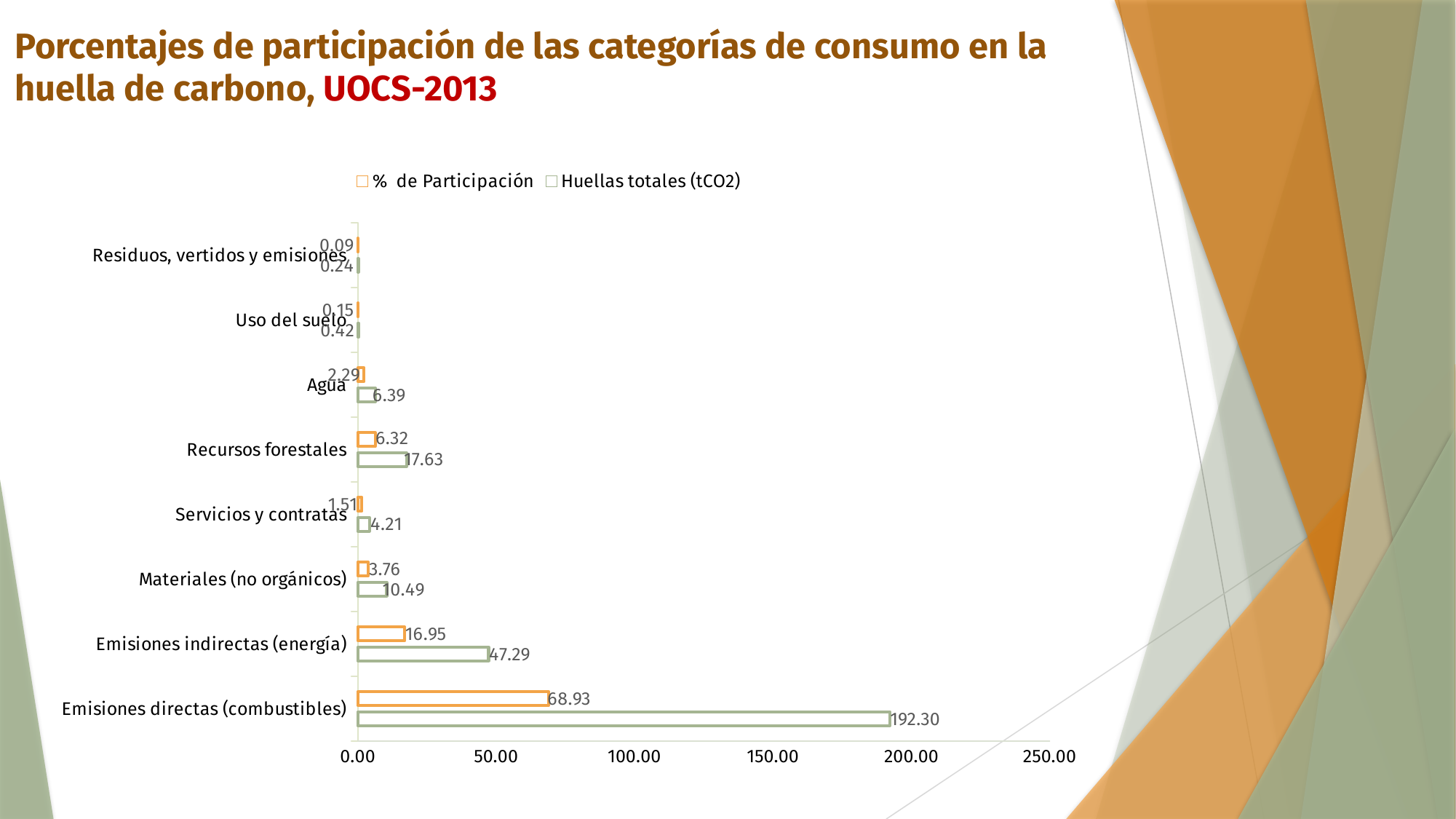

# Porcentajes de participación de las categorías de consumo en la huella de carbono, UOCS-2013

### Chart

| Category | Huellas totales (tCO2) | %  de Participación |
|---|---|---|
| Emisiones directas (combustibles) | 192.29858717107496 | 68.93389703448159 |
| Emisiones indirectas (energía) | 47.285431385070304 | 16.95056165664735 |
| Materiales (no orgánicos) | 10.492131298179293 | 3.7611482706189348 |
| Servicios y contratas | 4.2081591552 | 1.5085124346295853 |
| Recursos forestales | 17.62505013472385 | 6.3181087759826315 |
| Agua | 6.3917915939530285 | 2.2912862236030955 |
| Uso del suelo | 0.41637758880000003 | 0.14926022211629786 |
| Residuos, vertidos y emisiones | 0.24332466943485082 | 0.08722538192050884 |